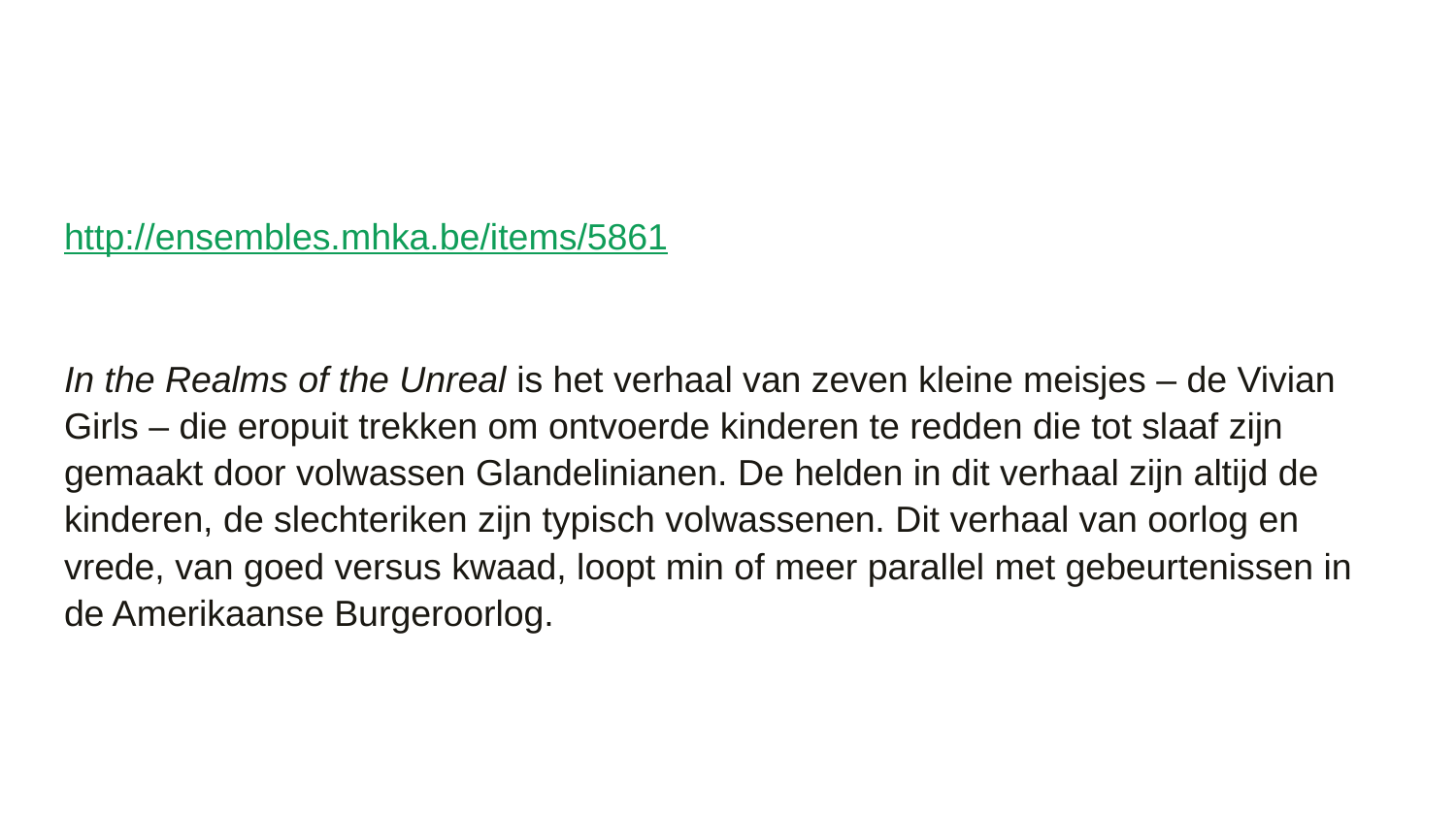

#
http://ensembles.mhka.be/items/5861

In the Realms of the Unreal is het verhaal van zeven kleine meisjes – de Vivian Girls – die eropuit trekken om ontvoerde kinderen te redden die tot slaaf zijn gemaakt door volwassen Glandelinianen. De helden in dit verhaal zijn altijd de kinderen, de slechteriken zijn typisch volwassenen. Dit verhaal van oorlog en vrede, van goed versus kwaad, loopt min of meer parallel met gebeurtenissen in de Amerikaanse Burgeroorlog.